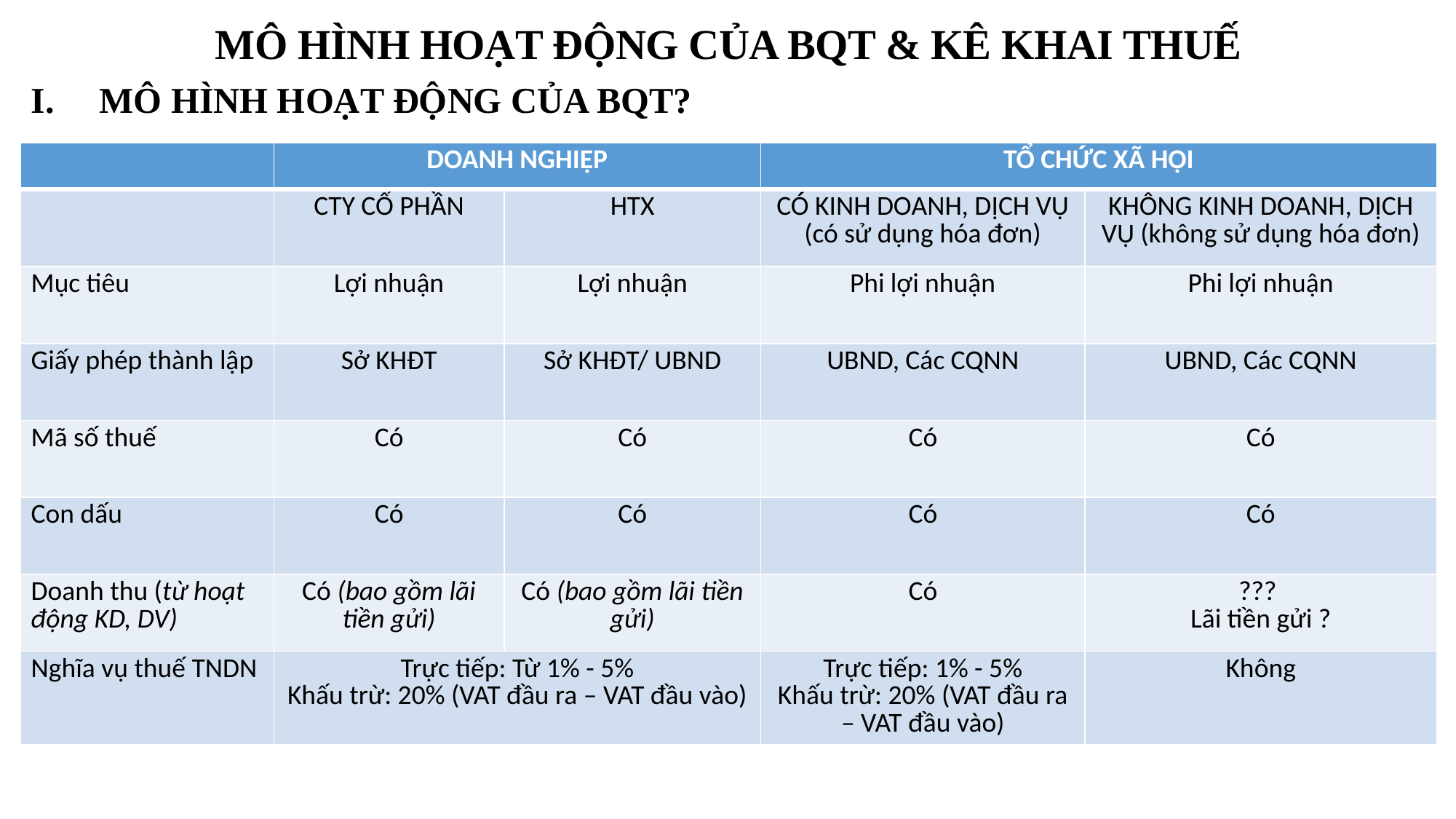

MÔ HÌNH HOẠT ĐỘNG CỦA BQT & KÊ KHAI THUẾ
MÔ HÌNH HOẠT ĐỘNG CỦA BQT?
|  | DOANH NGHIỆP |  | TỔ CHỨC XÃ HỘI |  |
| --- | --- | --- | --- | --- |
|  | CTY CỔ PHẦN | HTX | CÓ KINH DOANH, DỊCH VỤ (có sử dụng hóa đơn) | KHÔNG KINH DOANH, DỊCH VỤ (không sử dụng hóa đơn) |
| Mục tiêu | Lợi nhuận | Lợi nhuận | Phi lợi nhuận | Phi lợi nhuận |
| Giấy phép thành lập | Sở KHĐT | Sở KHĐT/ UBND | UBND, Các CQNN | UBND, Các CQNN |
| Mã số thuế | Có | Có | Có | Có |
| Con dấu | Có | Có | Có | Có |
| Doanh thu (từ hoạt động KD, DV) | Có (bao gồm lãi tiền gửi) | Có (bao gồm lãi tiền gửi) | Có | ??? Lãi tiền gửi ? |
| Nghĩa vụ thuế TNDN | Trực tiếp: Từ 1% - 5% Khấu trừ: 20% (VAT đầu ra – VAT đầu vào) |  | Trực tiếp: 1% - 5% Khấu trừ: 20% (VAT đầu ra – VAT đầu vào) | Không |